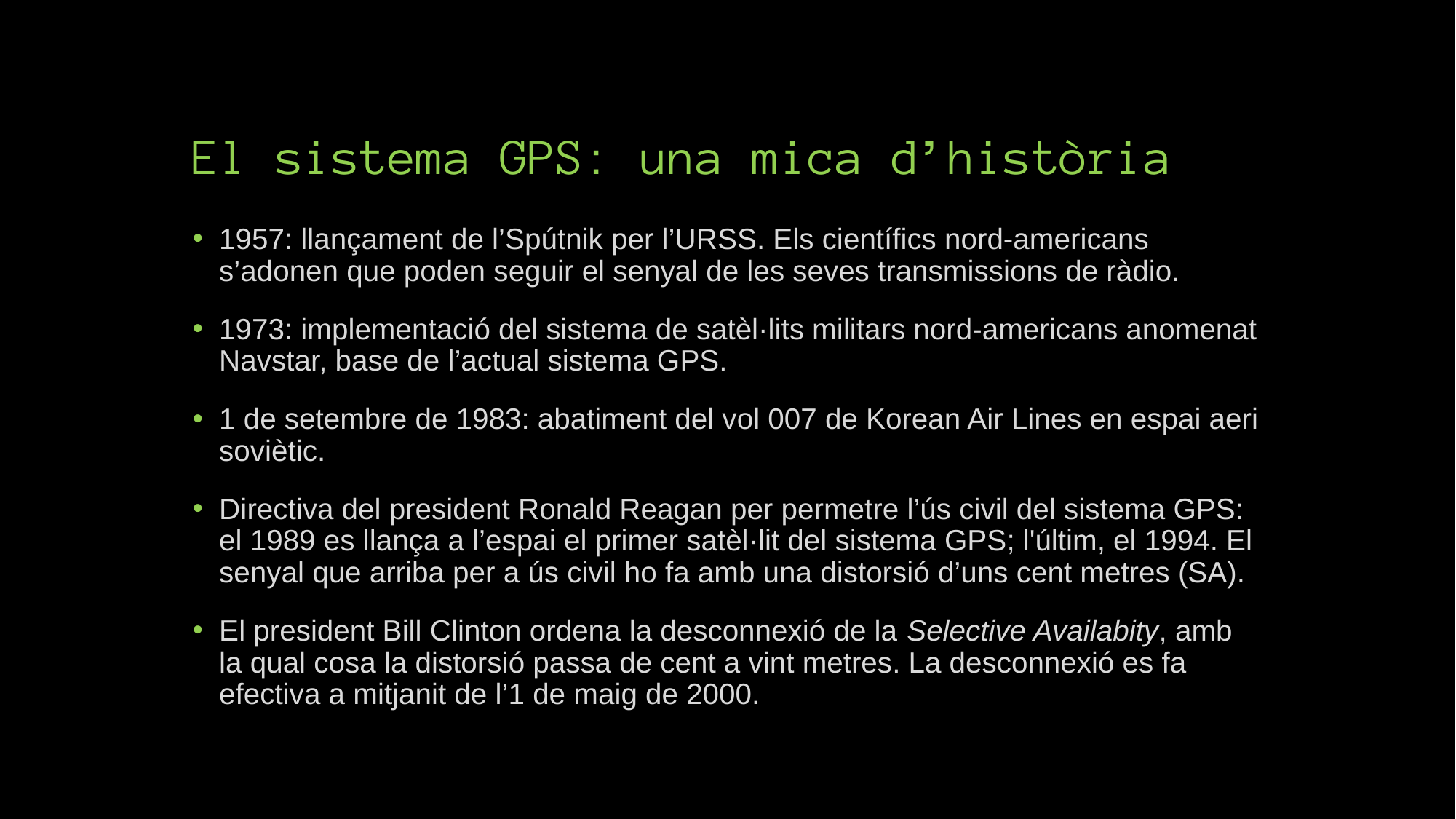

# El sistema GPS: una mica d’història
1957: llançament de l’Spútnik per l’URSS. Els científics nord-americans s’adonen que poden seguir el senyal de les seves transmissions de ràdio.
1973: implementació del sistema de satèl·lits militars nord-americans anomenat Navstar, base de l’actual sistema GPS.
1 de setembre de 1983: abatiment del vol 007 de Korean Air Lines en espai aeri soviètic.
Directiva del president Ronald Reagan per permetre l’ús civil del sistema GPS: el 1989 es llança a l’espai el primer satèl·lit del sistema GPS; l'últim, el 1994. El senyal que arriba per a ús civil ho fa amb una distorsió d’uns cent metres (SA).
El president Bill Clinton ordena la desconnexió de la Selective Availabity, amb la qual cosa la distorsió passa de cent a vint metres. La desconnexió es fa efectiva a mitjanit de l’1 de maig de 2000.